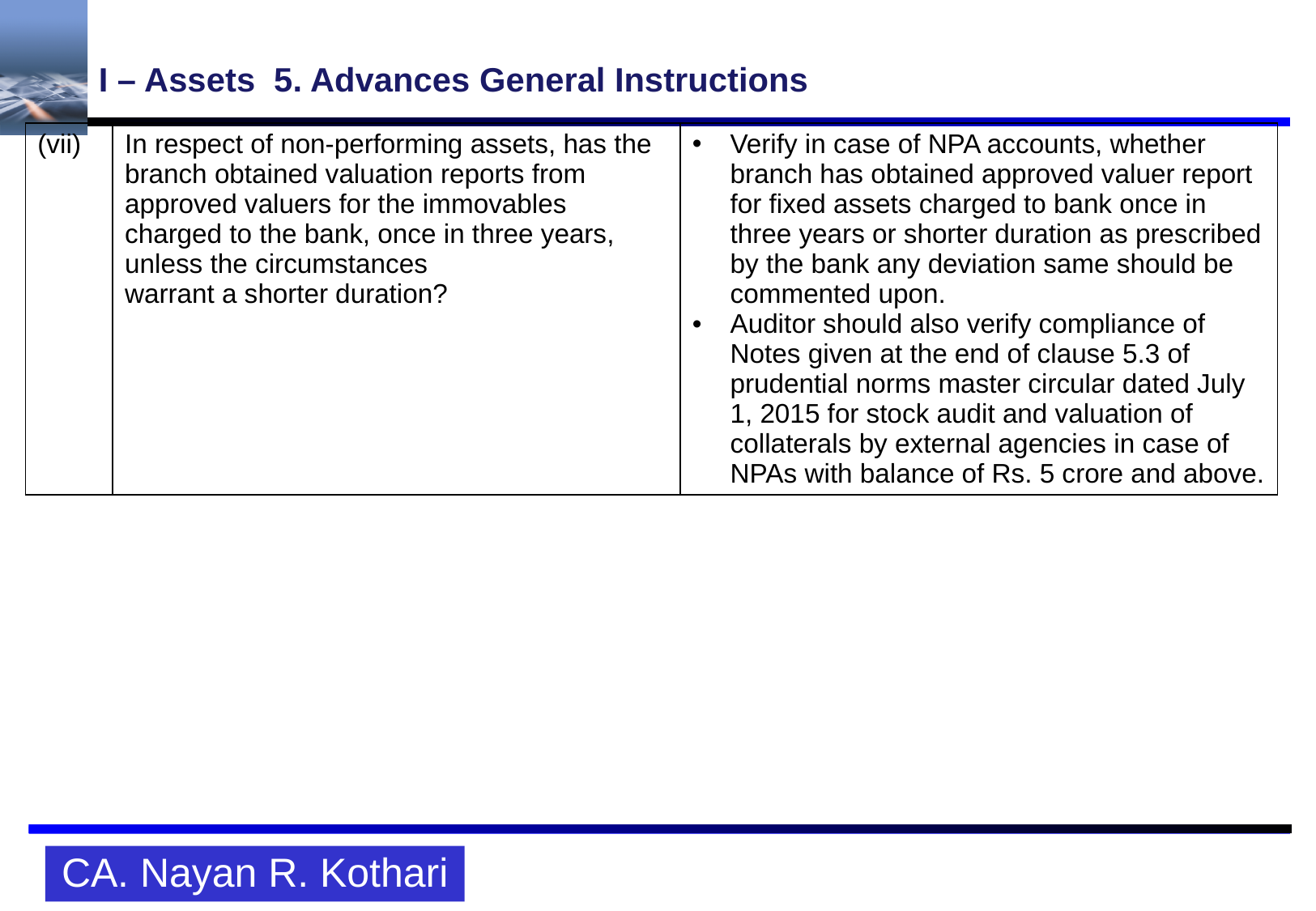

# I – Assets  5. Advances General Instructions
| (vii) | In respect of non-performing assets, has the branch obtained valuation reports from approved valuers for the immovables charged to the bank, once in three years, unless the circumstances warrant a shorter duration? | Verify in case of NPA accounts, whether branch has obtained approved valuer report for fixed assets charged to bank once in three years or shorter duration as prescribed by the bank any deviation same should be commented upon. Auditor should also verify compliance of Notes given at the end of clause 5.3 of prudential norms master circular dated July 1, 2015 for stock audit and valuation of collaterals by external agencies in case of NPAs with balance of Rs. 5 crore and above. |
| --- | --- | --- |